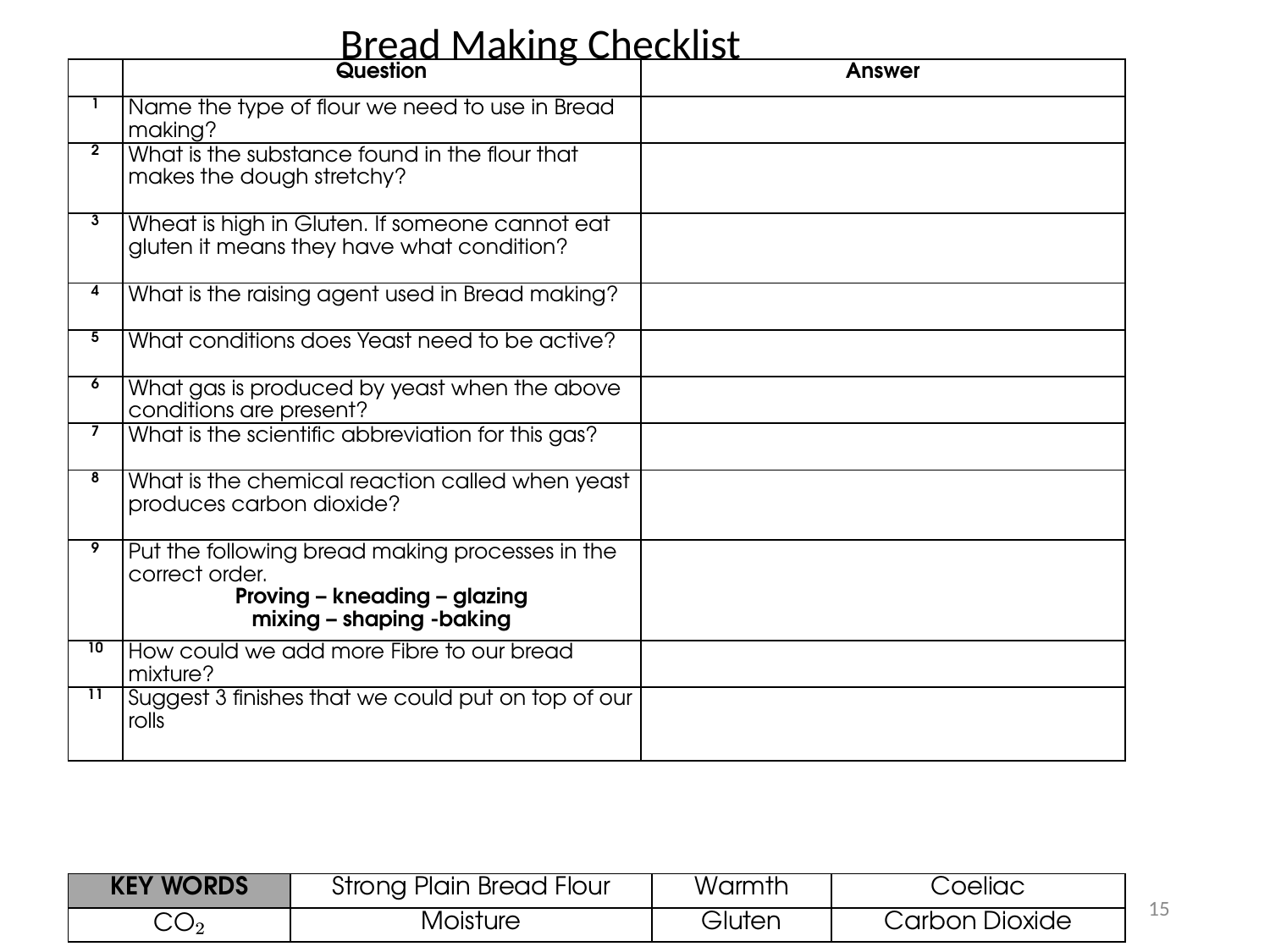

Bread Making Checklist
|  | Question | Answer |
| --- | --- | --- |
| 1 | Name the type of flour we need to use in Bread making? |  |
| 2 | What is the substance found in the flour that makes the dough stretchy? |  |
| 3 | Wheat is high in Gluten. If someone cannot eat gluten it means they have what condition? |  |
| 4 | What is the raising agent used in Bread making? |  |
| 5 | What conditions does Yeast need to be active? |  |
| 6 | What gas is produced by yeast when the above conditions are present? |  |
| 7 | What is the scientific abbreviation for this gas? |  |
| 8 | What is the chemical reaction called when yeast produces carbon dioxide? |  |
| 9 | Put the following bread making processes in the correct order. Proving – kneading – glazing mixing – shaping -baking |  |
| 10 | How could we add more Fibre to our bread mixture? |  |
| 11 | Suggest 3 finishes that we could put on top of our rolls |  |
| KEY WORDS | Strong Plain Bread Flour | Warmth | Coeliac |
| --- | --- | --- | --- |
| CO₂ | Moisture | Gluten | Carbon Dioxide |
15